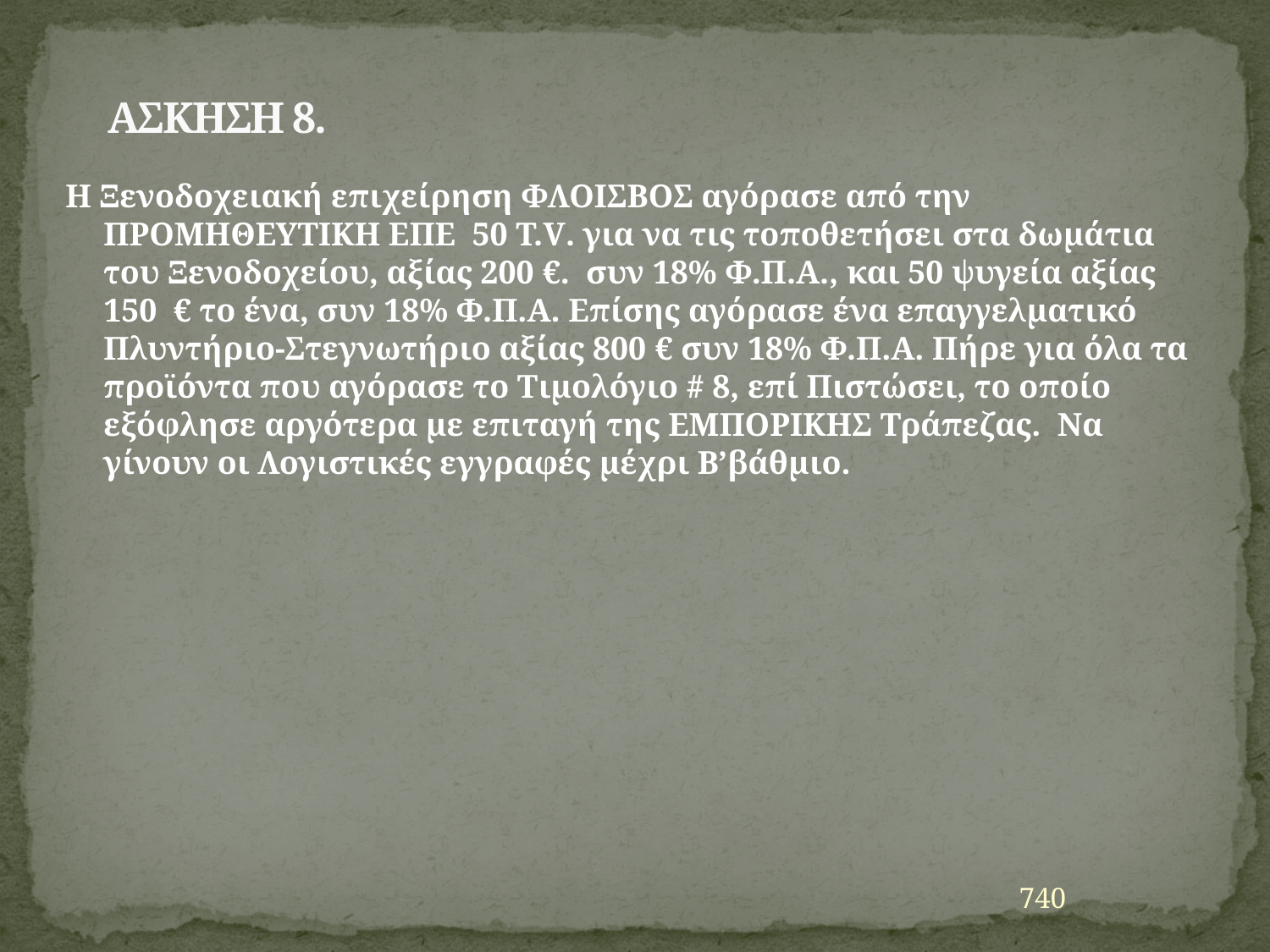

# ΑΣΚΗΣΗ 8.
Η Ξενοδοχειακή επιχείρηση ΦΛΟΙΣΒΟΣ αγόρασε από την ΠΡΟΜΗΘΕΥΤΙΚΗ ΕΠΕ  50 Τ.V. για να τις τοποθετήσει στα δωμάτια του Ξενοδοχείου, αξίας 200 €.  συν 18% Φ.Π.Α., και 50 ψυγεία αξίας 150  € το ένα, συν 18% Φ.Π.Α. Επίσης αγόρασε ένα επαγγελματικό Πλυντήριο-Στεγνωτήριο αξίας 800 € συν 18% Φ.Π.Α. Πήρε για όλα τα προϊόντα που αγόρασε το Τιμολόγιο # 8, επί Πιστώσει, το οποίο εξόφλησε αργότερα με επιταγή της ΕΜΠΟΡΙΚΗΣ Τράπεζας.  Να γίνουν οι Λογιστικές εγγραφές μέχρι Β’βάθμιο.
740